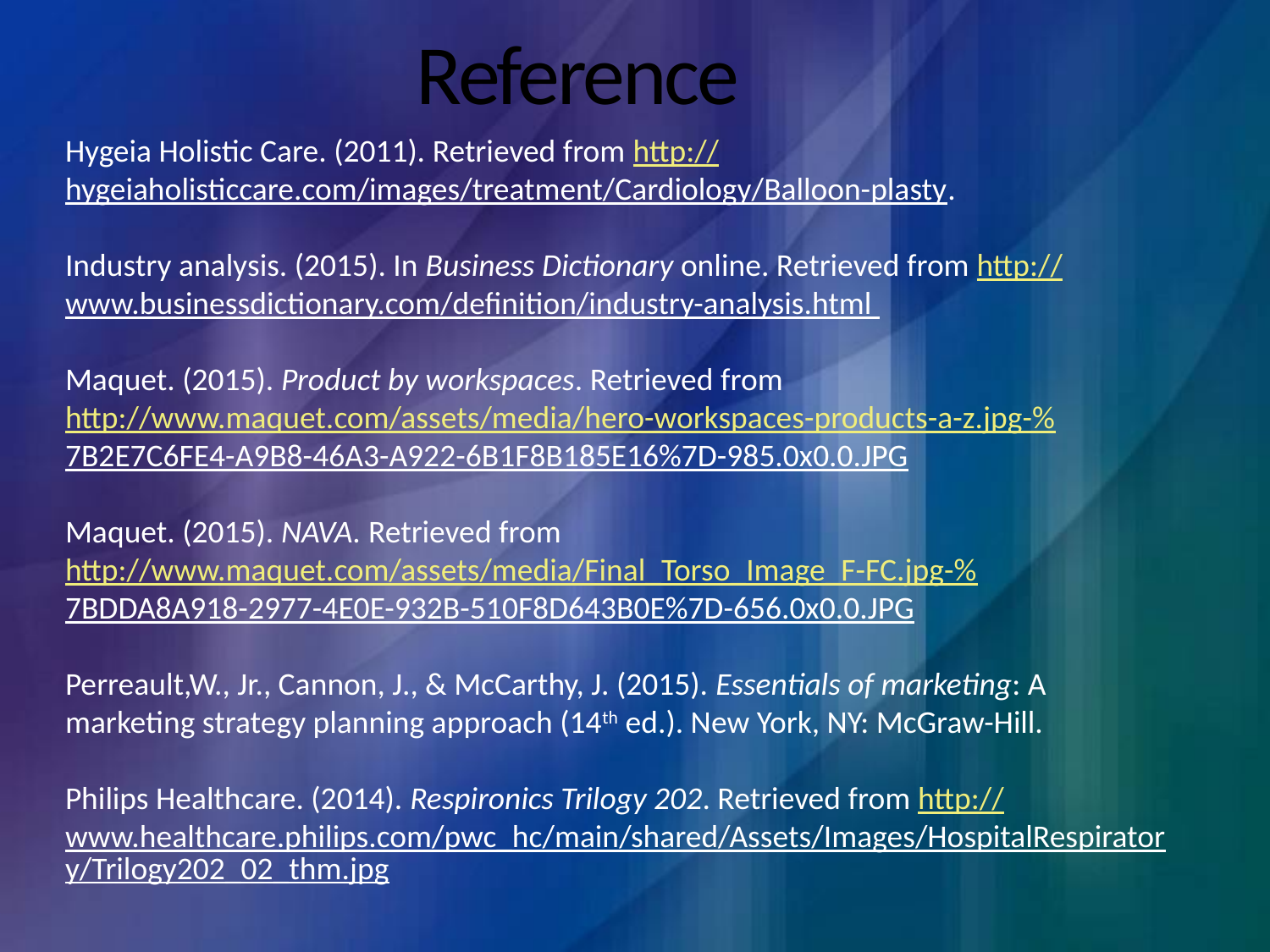

# Reference
Hygeia Holistic Care. (2011). Retrieved from http://hygeiaholisticcare.com/images/treatment/Cardiology/Balloon-plasty.

Industry analysis. (2015). In Business Dictionary online. Retrieved from http://www.businessdictionary.com/definition/industry-analysis.html

Maquet. (2015). Product by workspaces. Retrieved from  http://www.maquet.com/assets/media/hero-workspaces-products-a-z.jpg-%7B2E7C6FE4-A9B8-46A3-A922-6B1F8B185E16%7D-985.0x0.0.JPG

Maquet. (2015). NAVA. Retrieved from http://www.maquet.com/assets/media/Final_Torso_Image_F-FC.jpg-%7BDDA8A918-2977-4E0E-932B-510F8D643B0E%7D-656.0x0.0.JPG

Perreault,W., Jr., Cannon, J., & McCarthy, J. (2015). Essentials of marketing: A marketing strategy planning approach (14th ed.). New York, NY: McGraw-Hill.

Philips Healthcare. (2014). Respironics Trilogy 202. Retrieved from http://www.healthcare.philips.com/pwc_hc/main/shared/Assets/Images/HospitalRespiratory/Trilogy202_02_thm.jpg